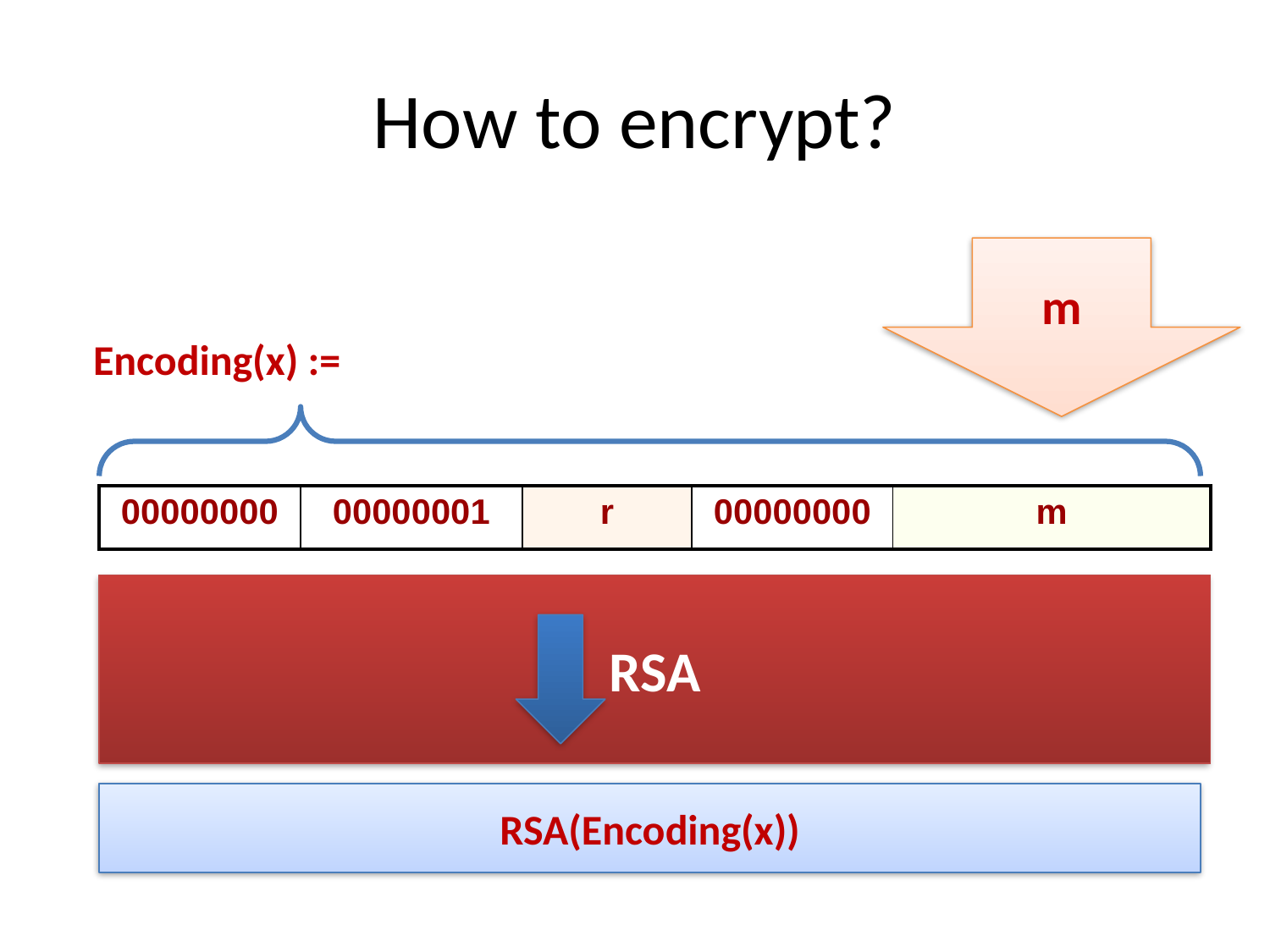

# How to encrypt?
m
Encoding(x) :=
| 00000000 | 00000001 | r | 00000000 | m |
| --- | --- | --- | --- | --- |
RSA

RSA(Encoding(x))